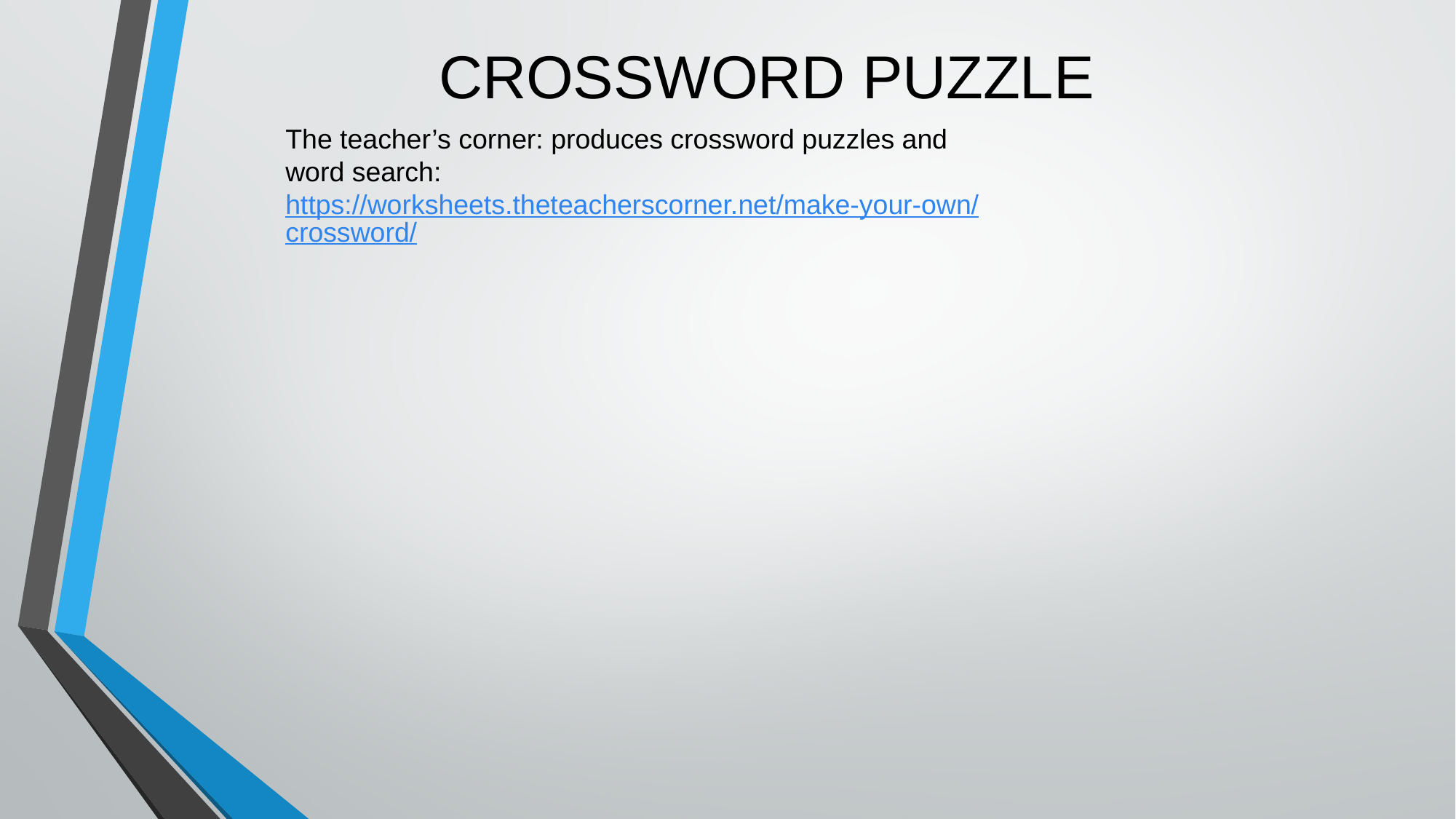

# CROSSWORD PUZZLE
The teacher’s corner: produces crossword puzzles and word search: https://worksheets.theteacherscorner.net/make-your-own/crossword/